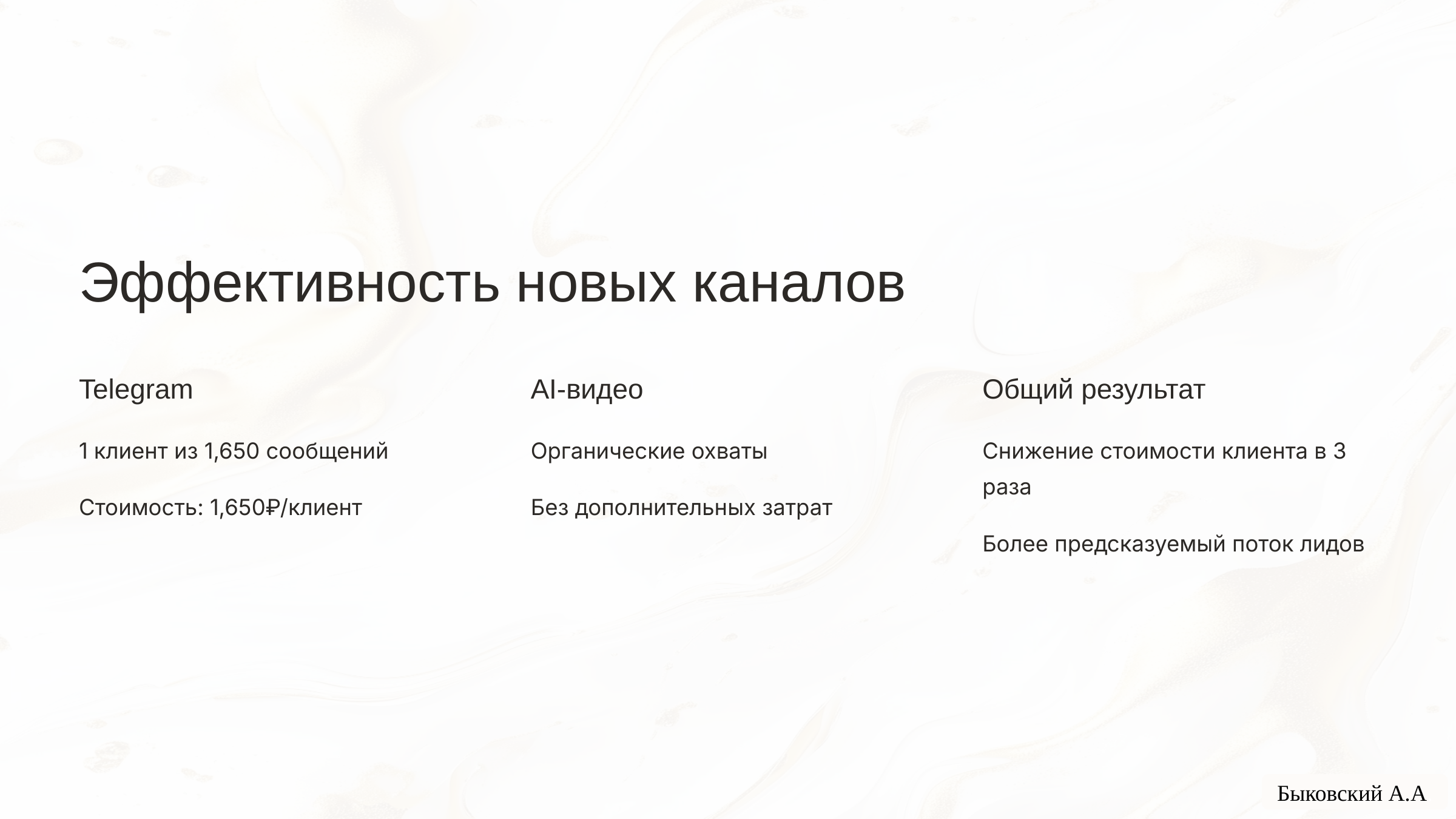

Эффективность новых каналов
Telegram
AI-видео
Общий результат
1 клиент из 1,650 сообщений
Органические охваты
Снижение стоимости клиента в 3 раза
Стоимость: 1,650₽/клиент
Без дополнительных затрат
Более предсказуемый поток лидов
Быковский А.А.